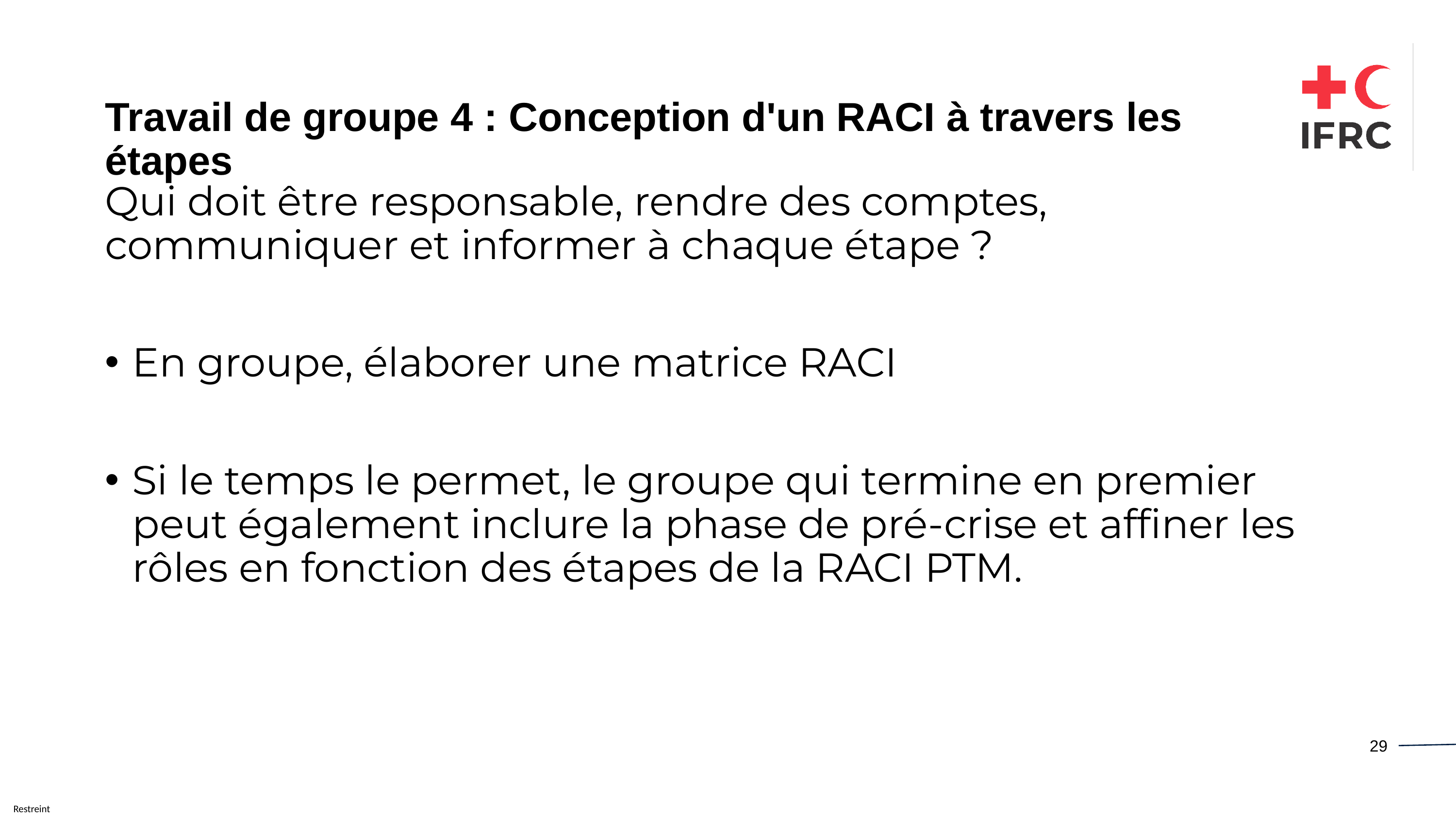

Travail de groupe 4 : Conception d'un RACI à travers les étapes
Qui doit être responsable, rendre des comptes, communiquer et informer à chaque étape ?

En groupe, élaborer une matrice RACI

Si le temps le permet, le groupe qui termine en premier peut également inclure la phase de pré-crise et affiner les rôles en fonction des étapes de la RACI PTM.